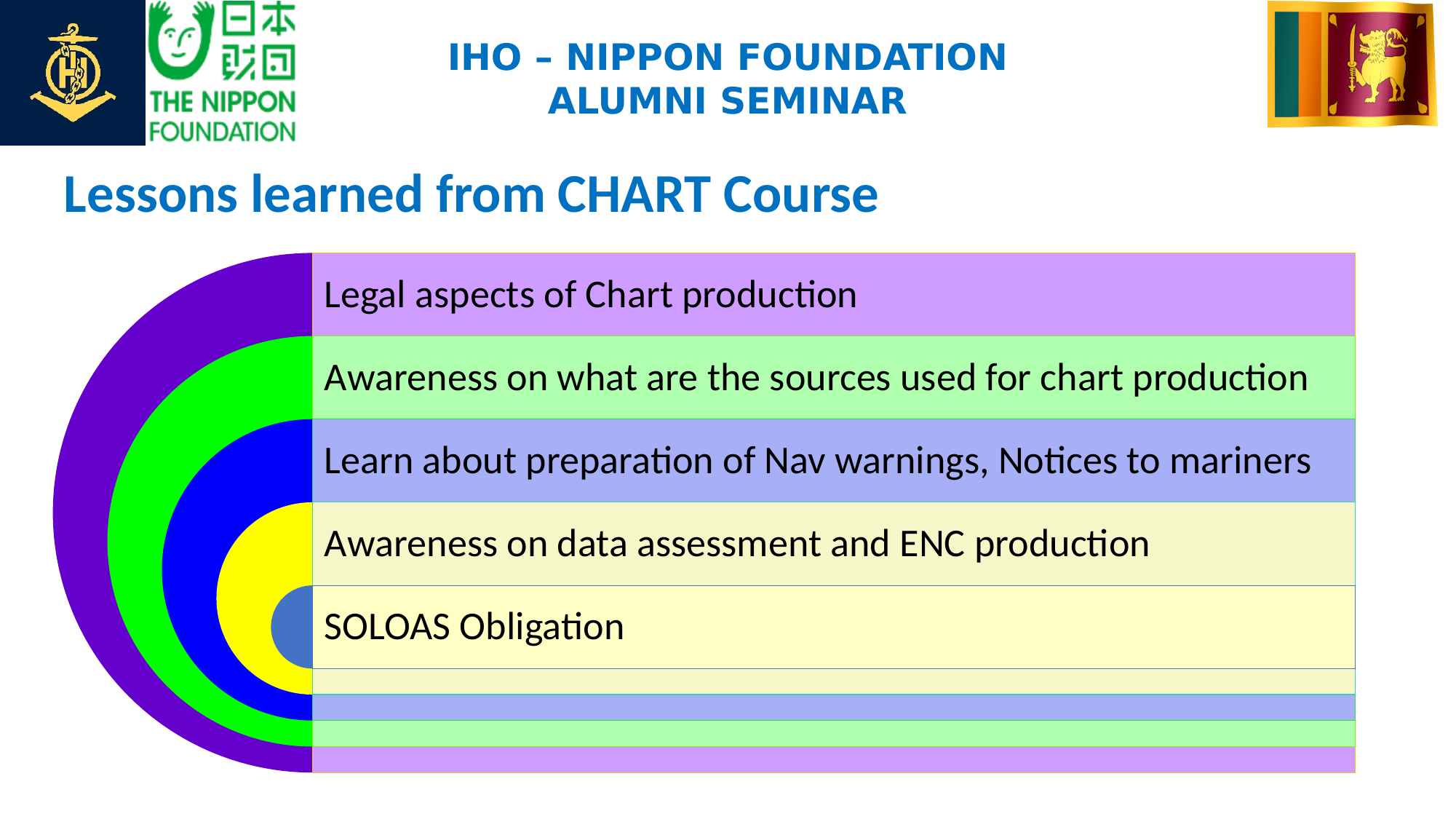

IHO – NIPPON FOUNDATION
ALUMNI SEMINAR
# Lessons learned from CHART Course
Legal aspects of Chart production
Awareness on what are the sources used for chart production
Learn about preparation of Nav warnings, Notices to mariners
Awareness on data assessment and ENC production
SOLOAS Obligation